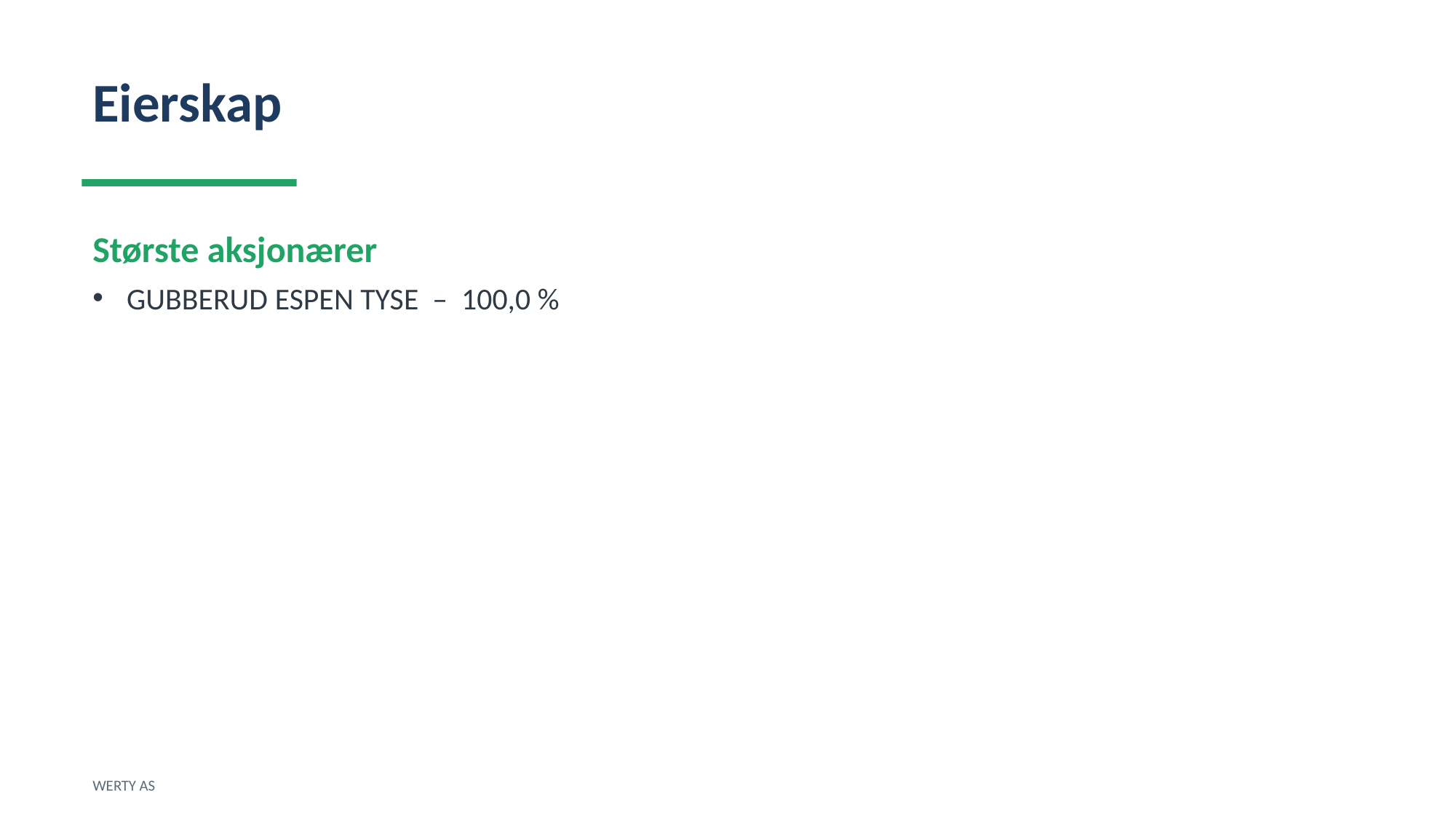

Eierskap

Største aksjonærer
GUBBERUD ESPEN TYSE  –  100,0 %
WERTY AS